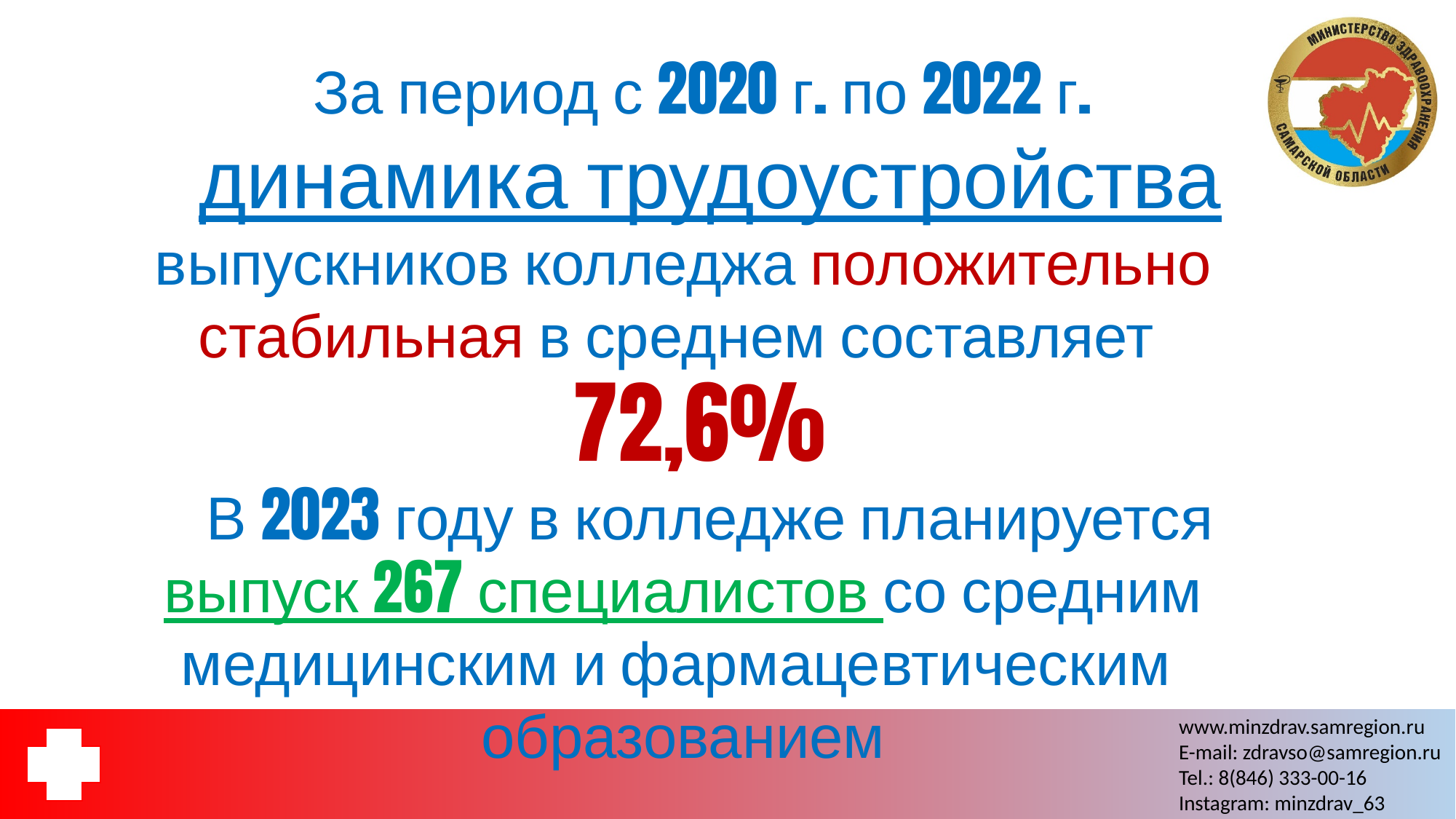

За период с 2020 г. по 2022 г.
динамика трудоустройства выпускников колледжа положительно стабильная в среднем составляет
72,6%
В 2023 году в колледже планируется выпуск 267 специалистов со средним медицинским и фармацевтическим  образованием